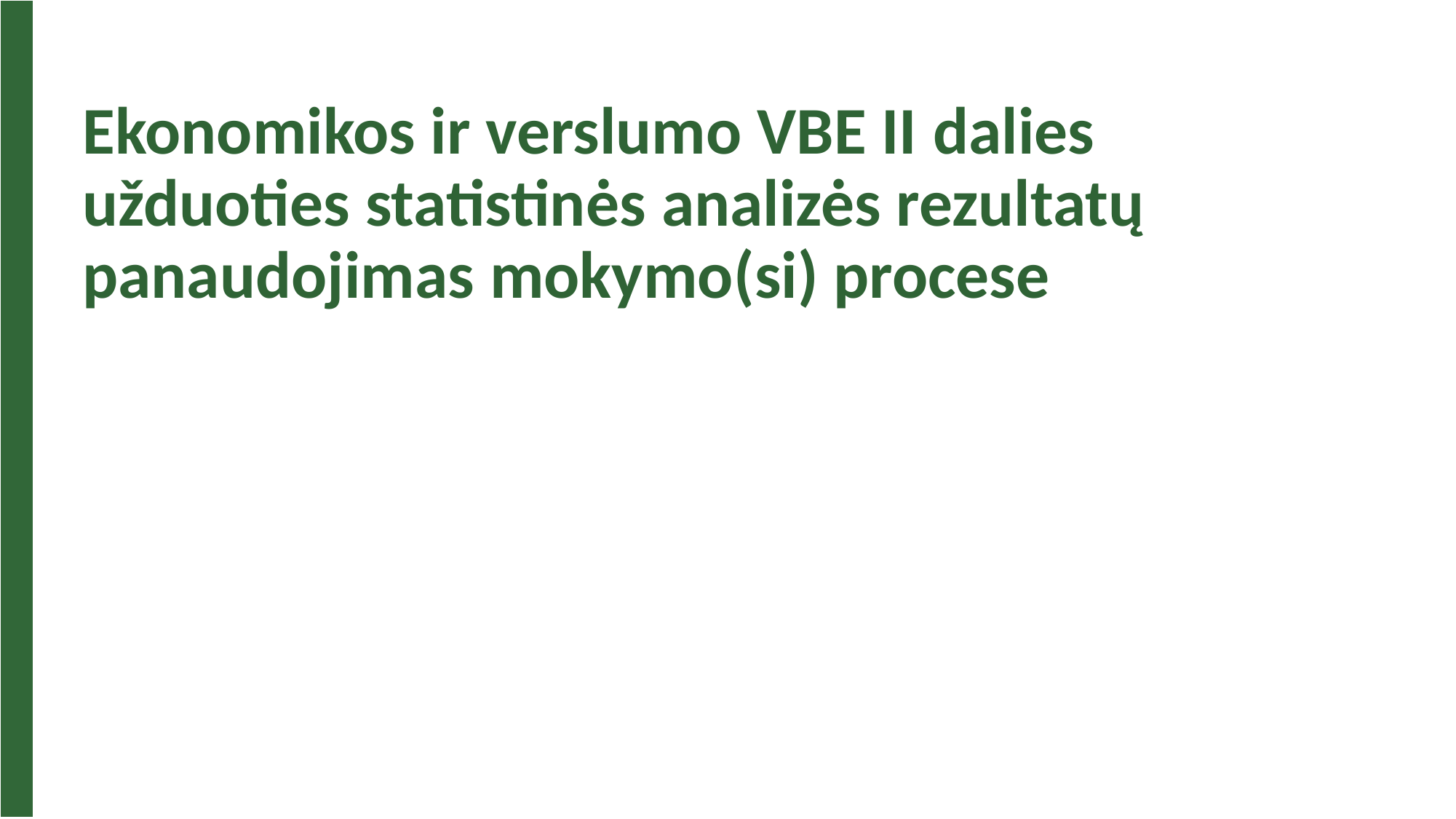

Ekonomikos ir verslumo VBE II dalies užduoties statistinės analizės rezultatų panaudojimas mokymo(si) procese